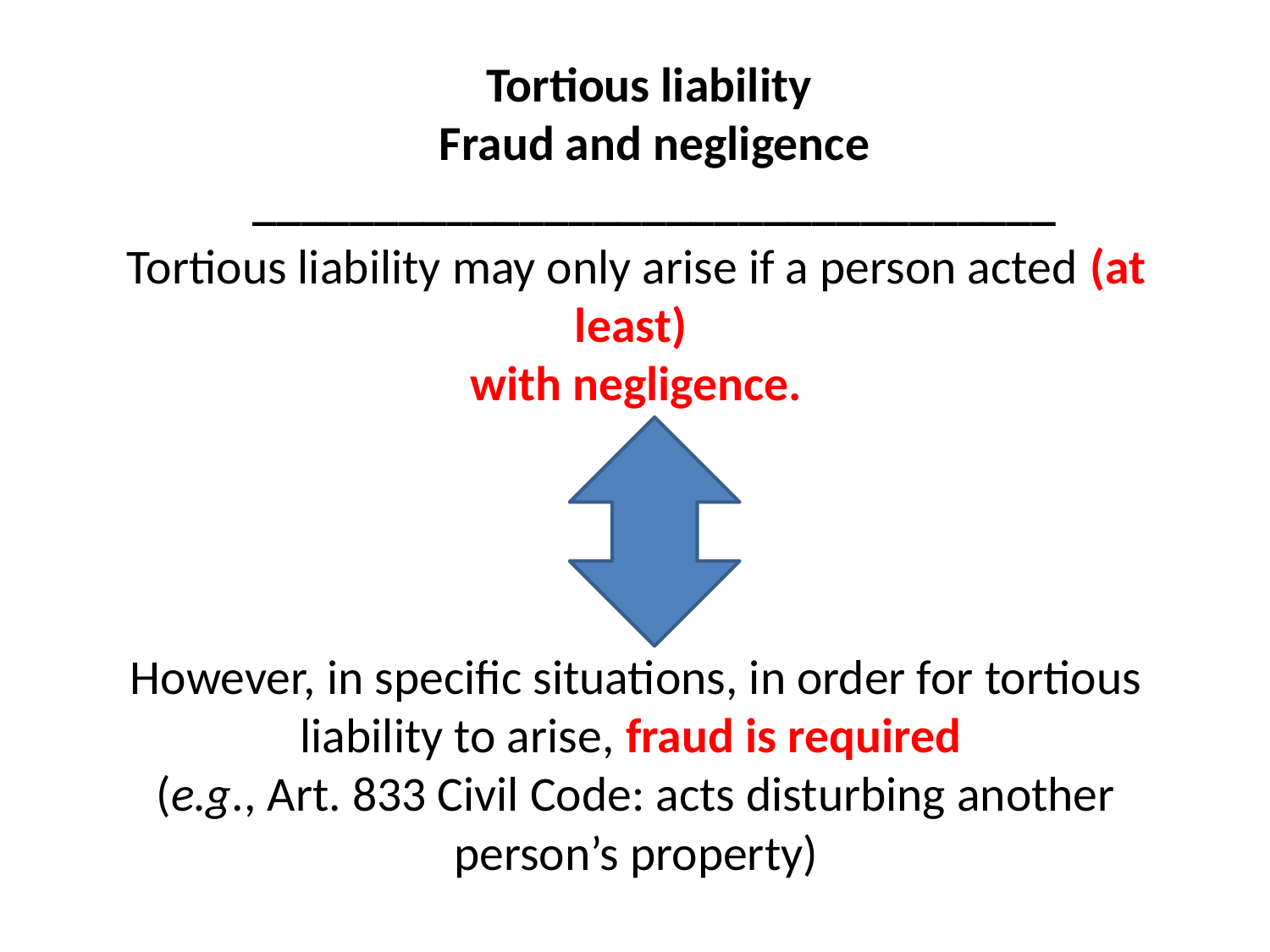

Tortious liability
Fraud and negligence _________________________________
#
Tortious liability may only arise if a person acted (at least)
with negligence.

However, in specific situations, in order for tortious liability to arise, fraud is required
(e.g., Art. 833 Civil Code: acts disturbing another person’s property)